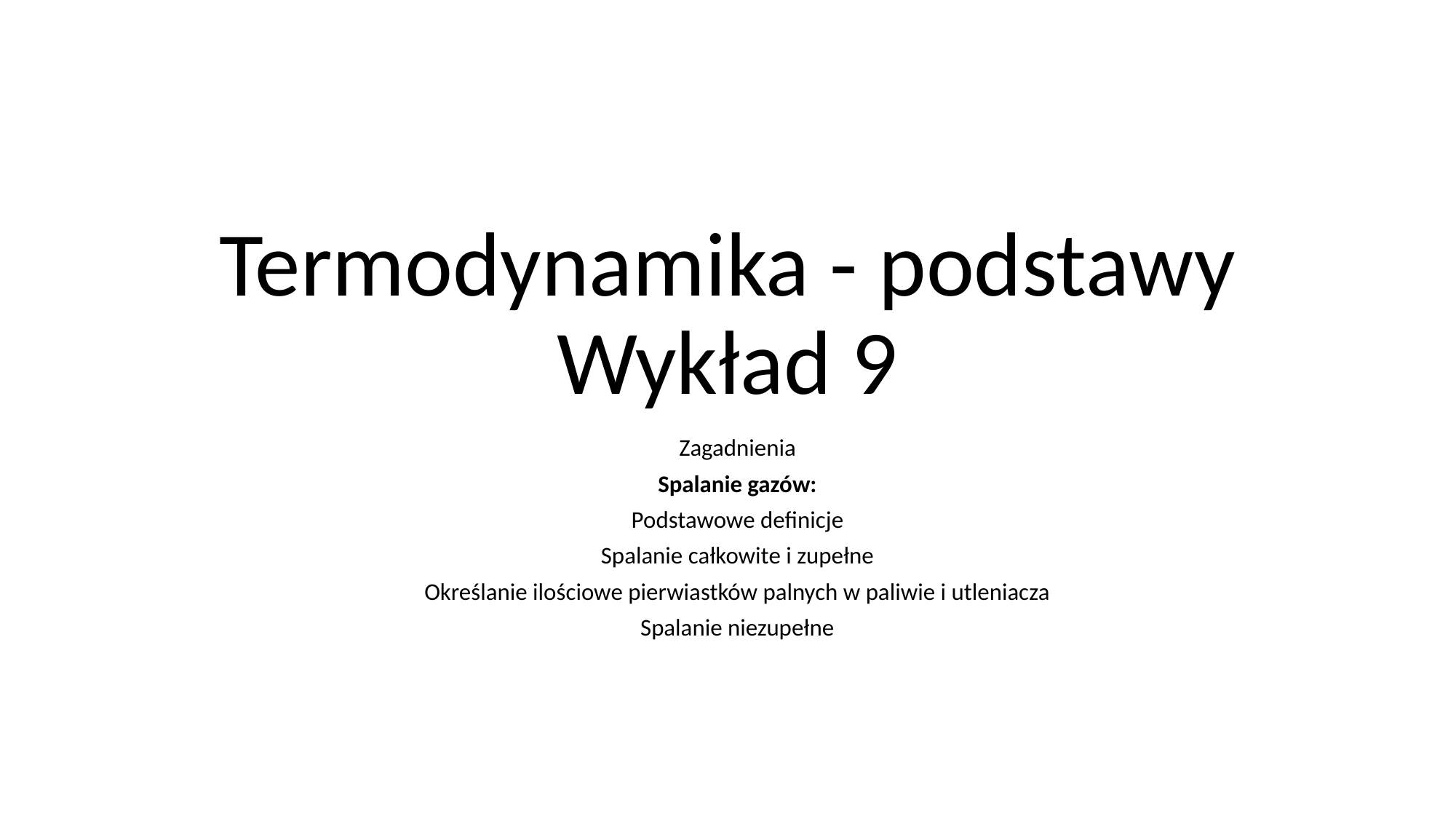

# Termodynamika - podstawy Wykład 9
Zagadnienia
Spalanie gazów:
Podstawowe definicje
Spalanie całkowite i zupełne
Określanie ilościowe pierwiastków palnych w paliwie i utleniacza
Spalanie niezupełne